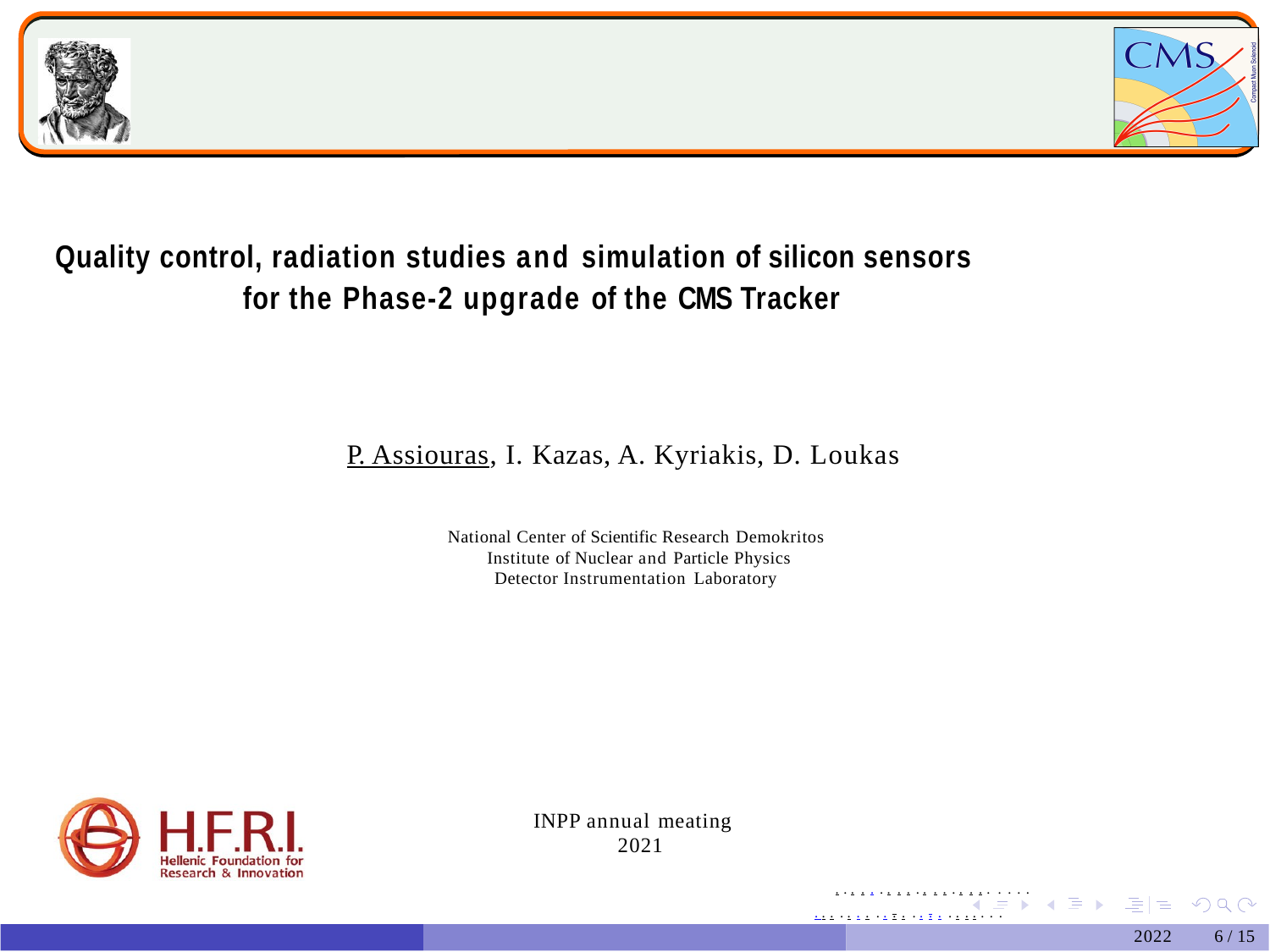

# Quality control, radiation studies and simulation of silicon sensors for the Phase-2 upgrade of the CMS Tracker
P. Assiouras, I. Kazas, A. Kyriakis, D. Loukas
National Center of Scientific Research Demokritos  Institute of Nuclear and Particle Physics
Detector Instrumentation Laboratory

INPP annual meating  2021
. . . . . . . . . . . . . . . . . . . . . .
. . . . . . . . . . . . . . . . . . . . . .
2022	6 / 15

Panagiotis Assiouras (NCSR ”Demokritos”)